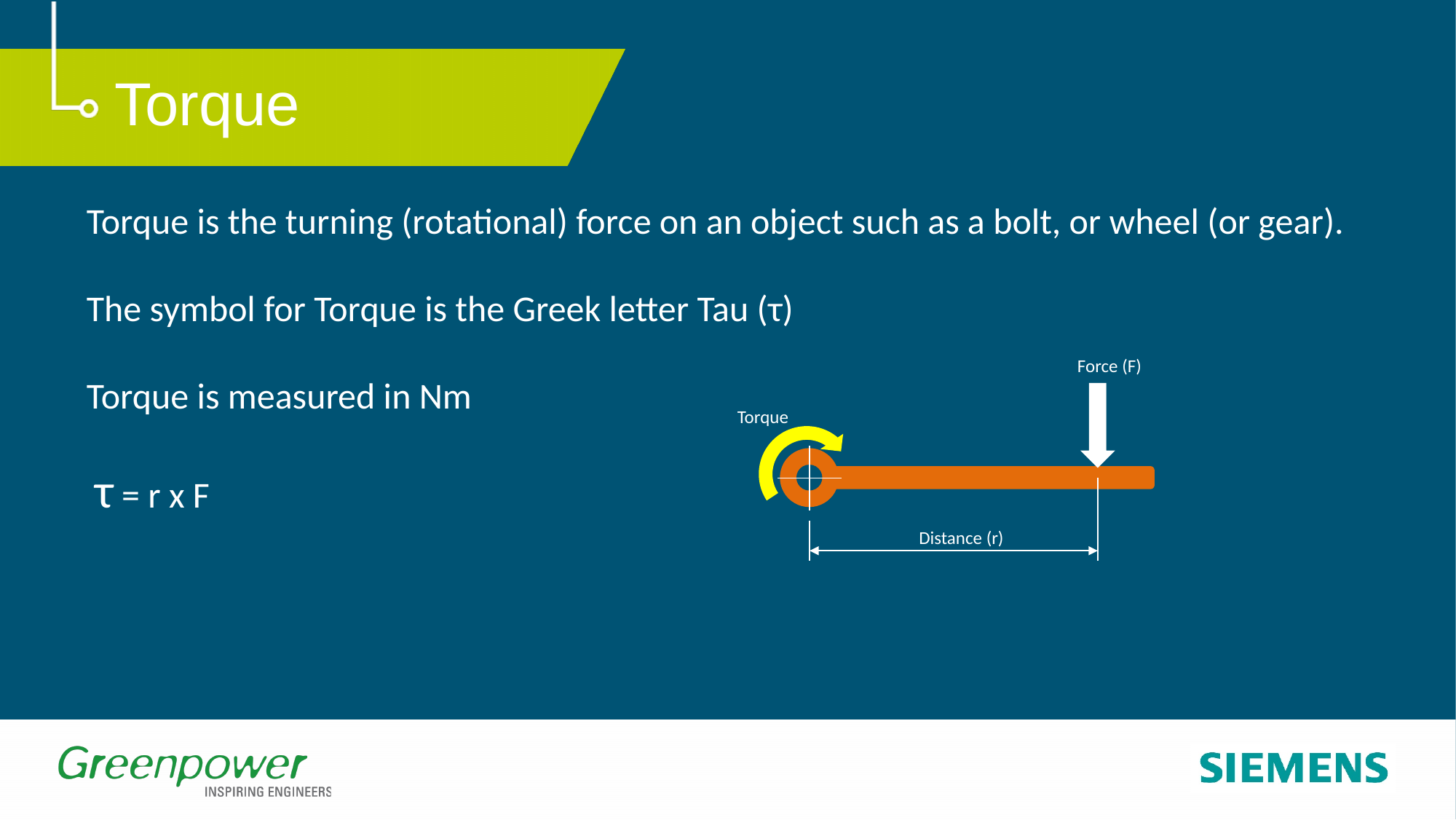

# Torque
Torque is the turning (rotational) force on an object such as a bolt, or wheel (or gear).

The symbol for Torque is the Greek letter Tau (τ)

Torque is measured in Nm

 τ = r x F

Force (F)

Torque

Distance (r)